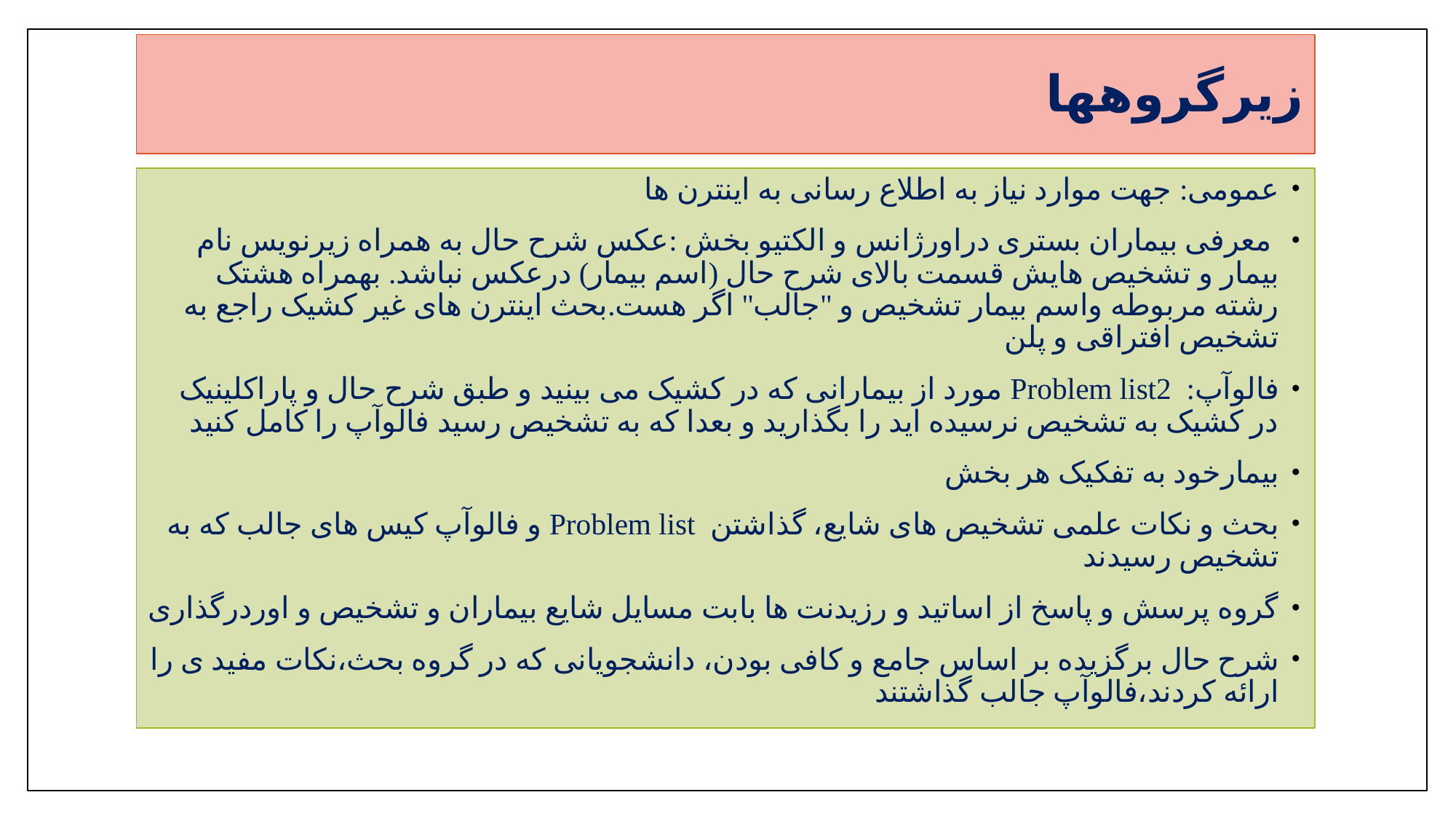

# زیرگروهها
عمومی: جهت موارد نیاز به اطلاع رسانی به اینترن ها
 معرفی بیماران بستری دراورژانس و الکتیو بخش :عکس شرح حال به همراه زیرنویس نام بیمار و تشخیص هایش قسمت بالای شرح حال (اسم بیمار) درعکس نباشد. بهمراه هشتک رشته مربوطه واسم بیمار تشخیص و "جالب" اگر هست.بحث اینترن های غیر کشیک راجع به  تشخیص افتراقی و پلن
فالوآپ:  Problem list2 مورد از بیمارانی که در کشیک می بینید و طبق شرح حال و پاراکلینیک در کشیک به تشخیص نرسیده اید را بگذارید و بعدا که به تشخیص رسید فالوآپ را کامل کنید
بیمارخود به تفکیک هر بخش
بحث و نکات علمی تشخیص های شایع، گذاشتن  Problem list و فالوآپ کیس های جالب که به تشخیص رسیدند
گروه پرسش و پاسخ از اساتید و رزیدنت ها بابت مسایل شایع بیماران و تشخیص و اوردرگذاری
شرح حال برگزیده بر اساس جامع و کافی بودن، دانشجویانی که در گروه بحث،نکات مفید ی را ارائه کردند،فالوآپ جالب گذاشتند